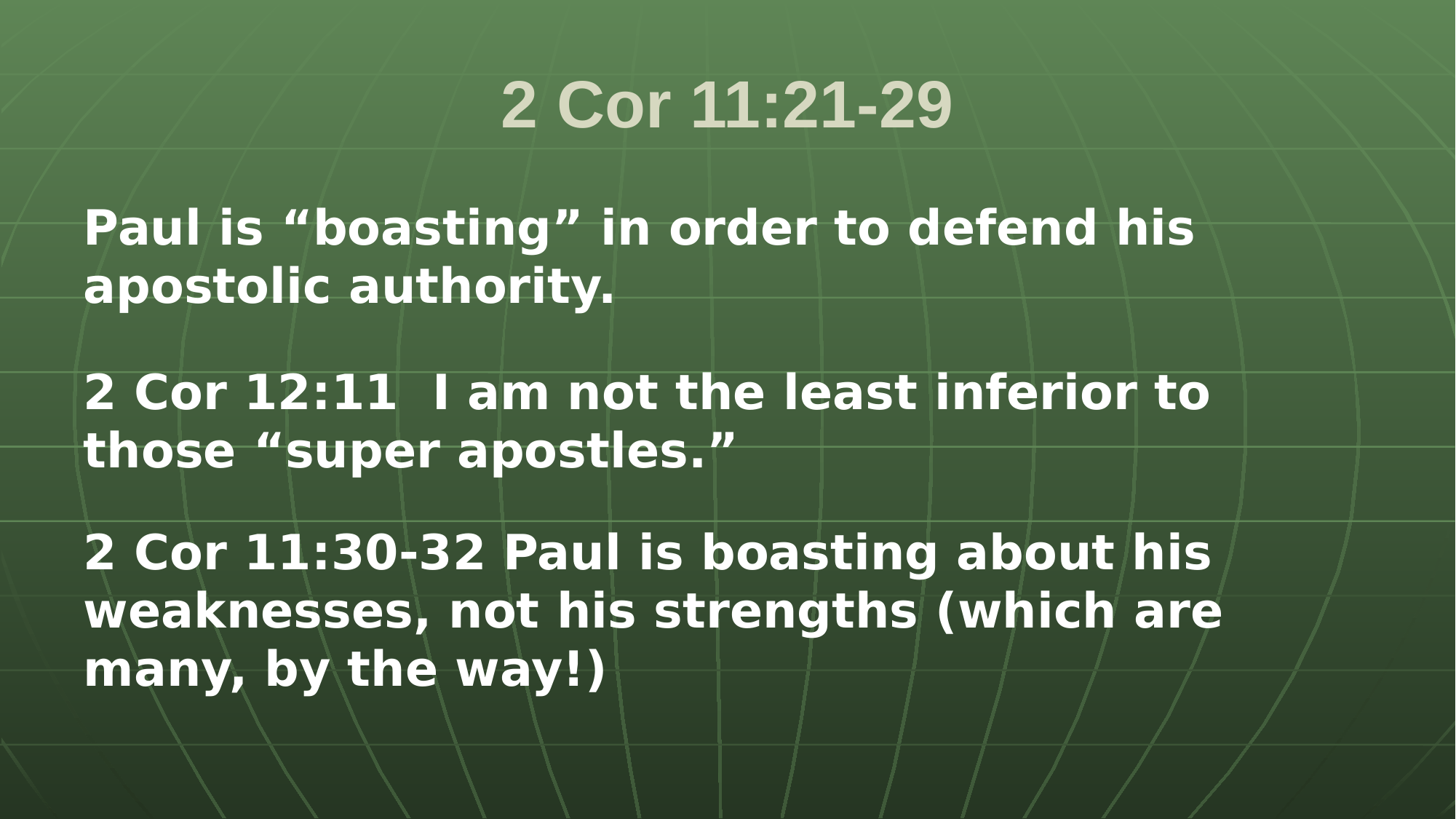

# 2 Cor 11:21-29
Paul is “boasting” in order to defend his apostolic authority.

2 Cor 12:11  I am not the least inferior to those “super apostles.”

2 Cor 11:30-32 Paul is boasting about his weaknesses, not his strengths (which are many, by the way!)